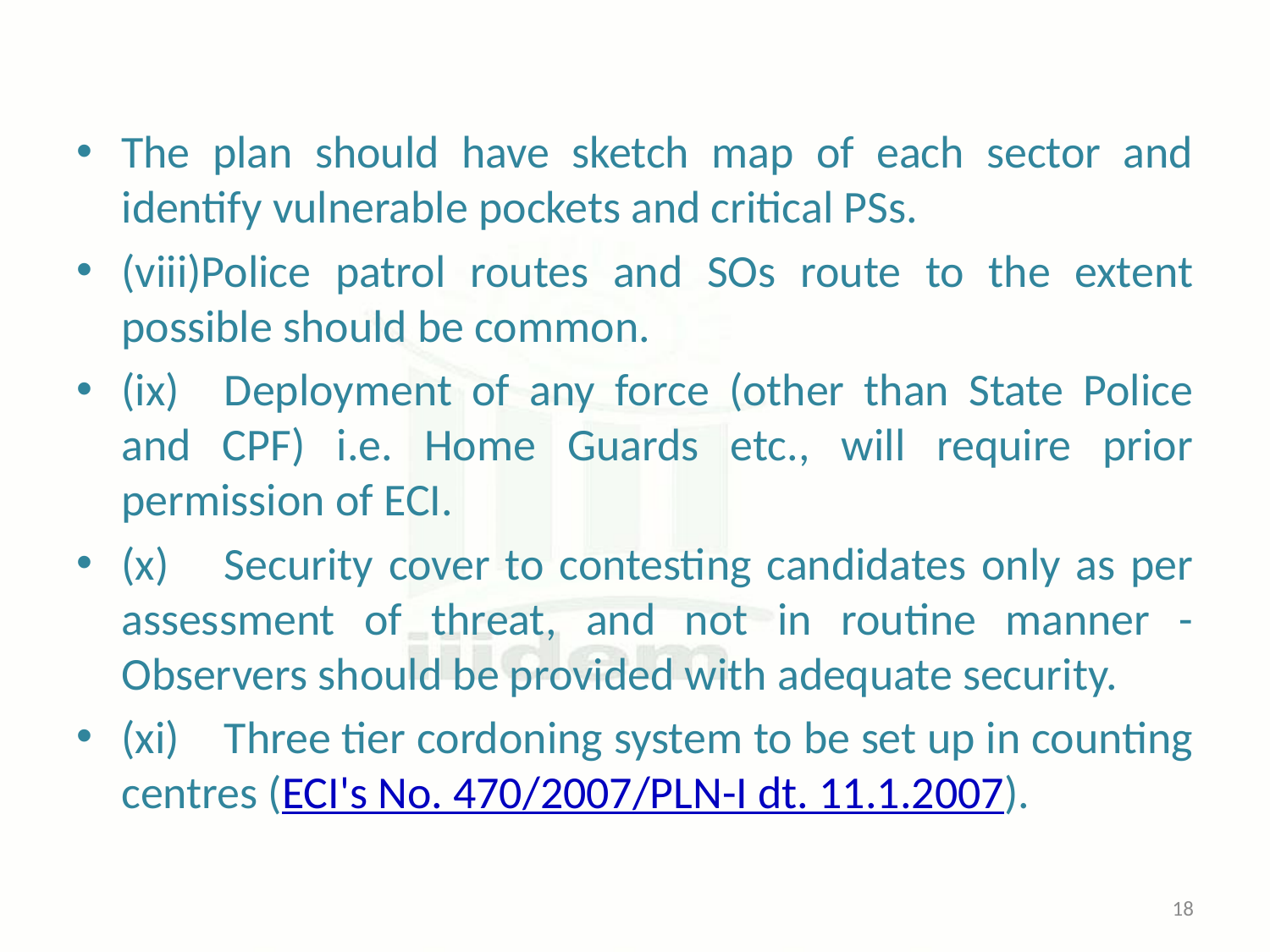

The plan should have sketch map of each sector and identify vulnerable pockets and critical PSs.
(viii)Police patrol routes and SOs route to the extent possible should be common.
(ix)	Deployment of any force (other than State Police and CPF) i.e. Home Guards etc., will require prior permission of ECI.
(x)	Security cover to contesting candidates only as per assessment of threat, and not in routine manner - Observers should be provided with adequate security.
(xi)	Three tier cordoning system to be set up in counting centres (ECI's No. 470/2007/PLN-I dt. 11.1.2007).

18